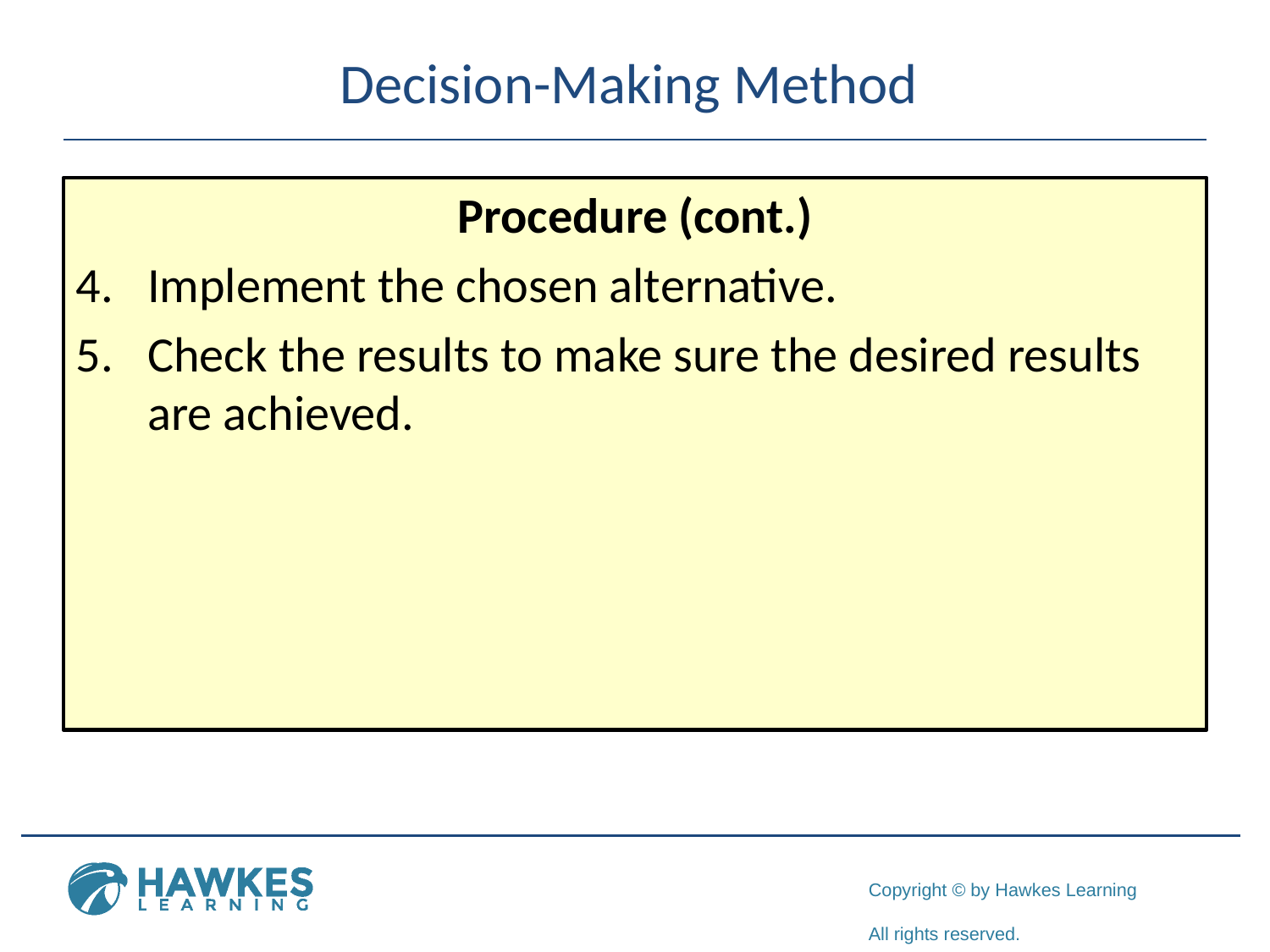

# Decision-Making Method
Procedure (cont.)
Implement the chosen alternative.
Check the results to make sure the desired results are achieved.